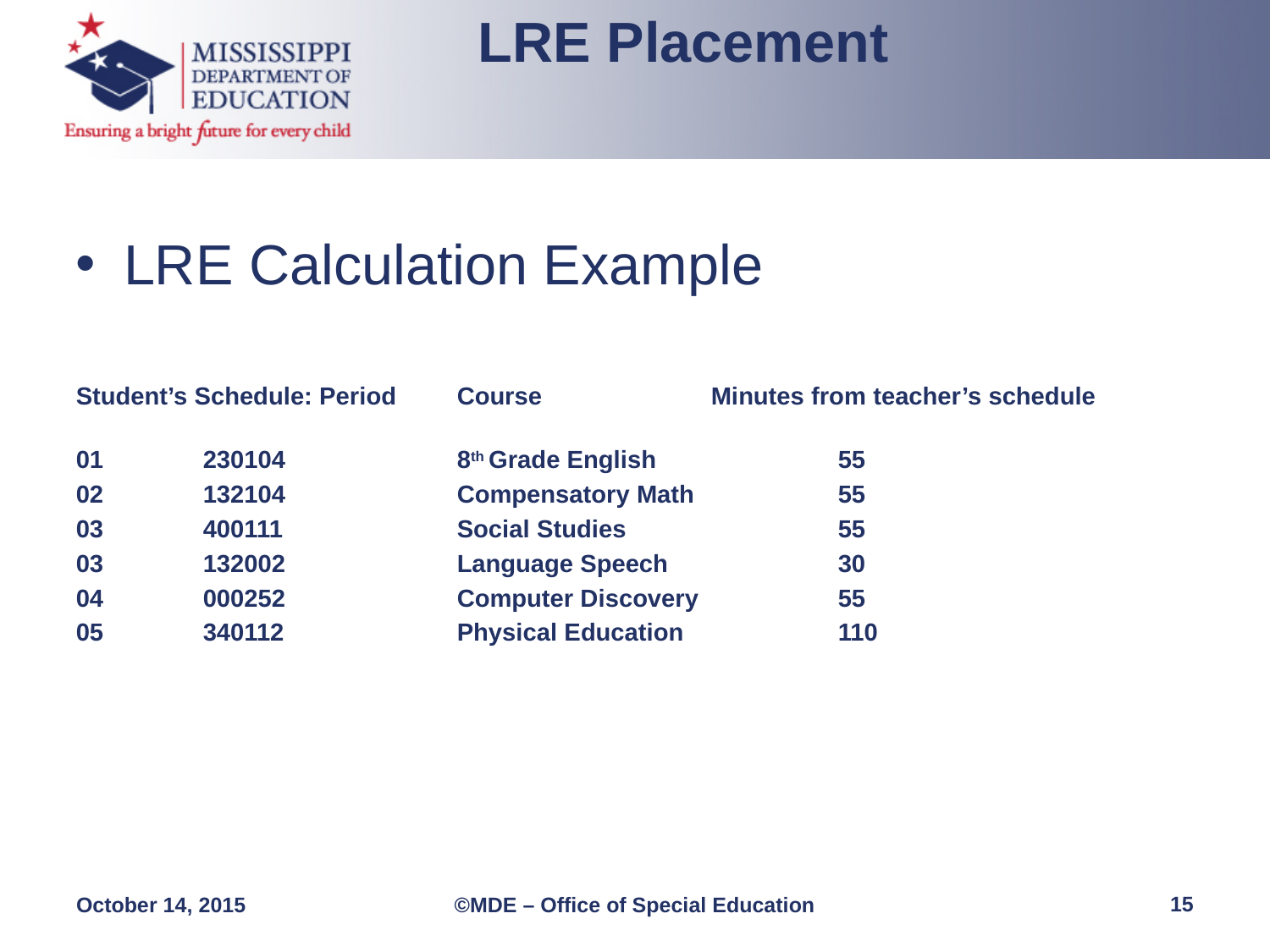

LRE Placement

LRE Calculation Example

Student’s Schedule: Period 	Course 		Minutes from teacher’s schedule
01 	230104 		8th Grade English 		55
02 	132104  		Compensatory Math 		55
03 	400111  		Social Studies 		55
03 	132002  		Language Speech		30
04 	000252 		Computer Discovery 		55
05 	340112  		Physical Education 		110

15
October 14, 2015
©MDE – Office of Special Education